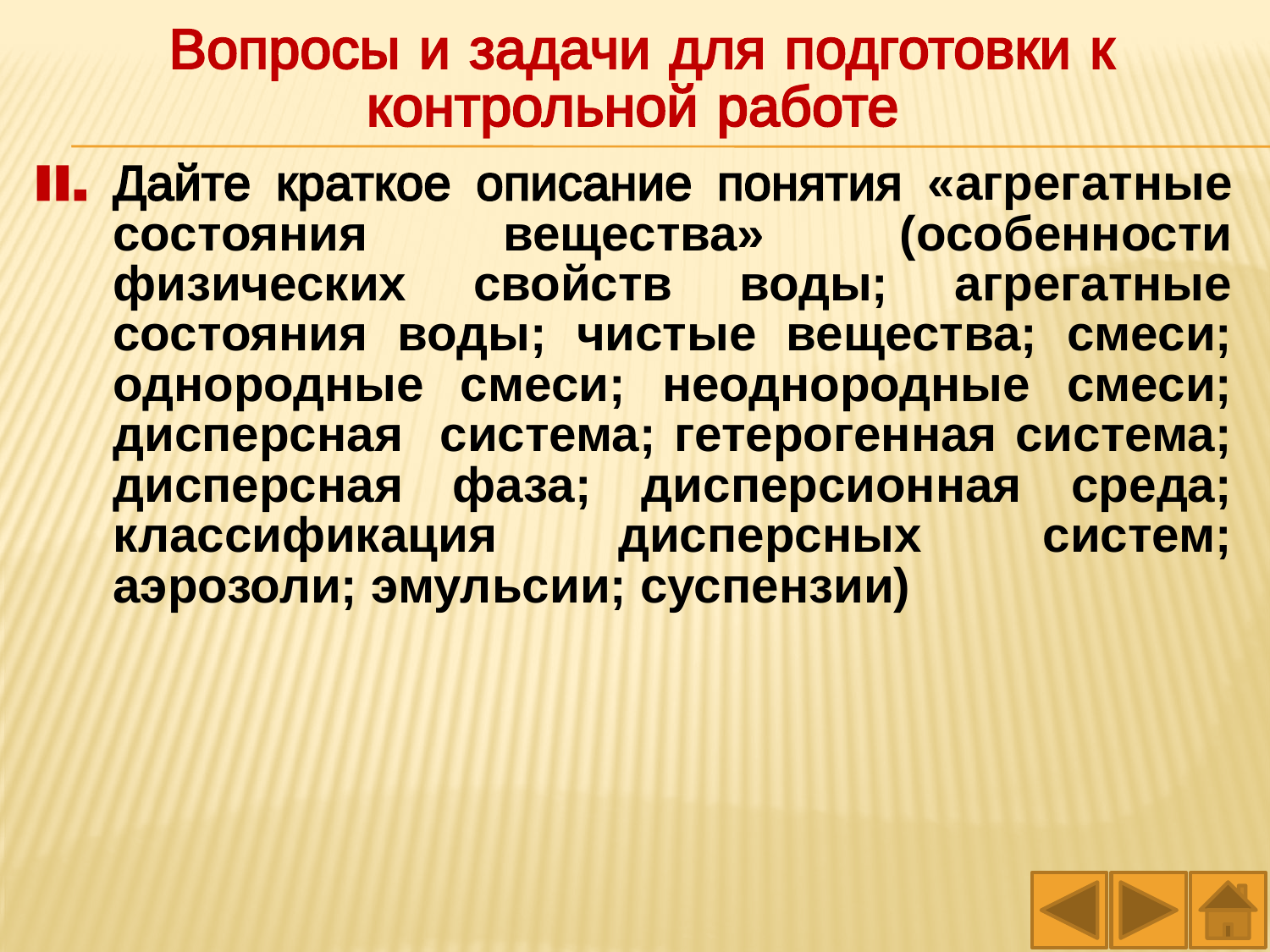

Вопросы и задачи для подготовки к контрольной работе
Дайте краткое описание понятия «агрегатные состояния вещества» (особенности физических свойств воды; агрегатные состояния воды; чистые вещества; смеси; однородные смеси; неоднородные смеси; дисперсная  система; гетерогенная система; дисперсная фаза; дисперсионная среда; классификация дисперсных систем; аэрозоли; эмульсии; суспензии)